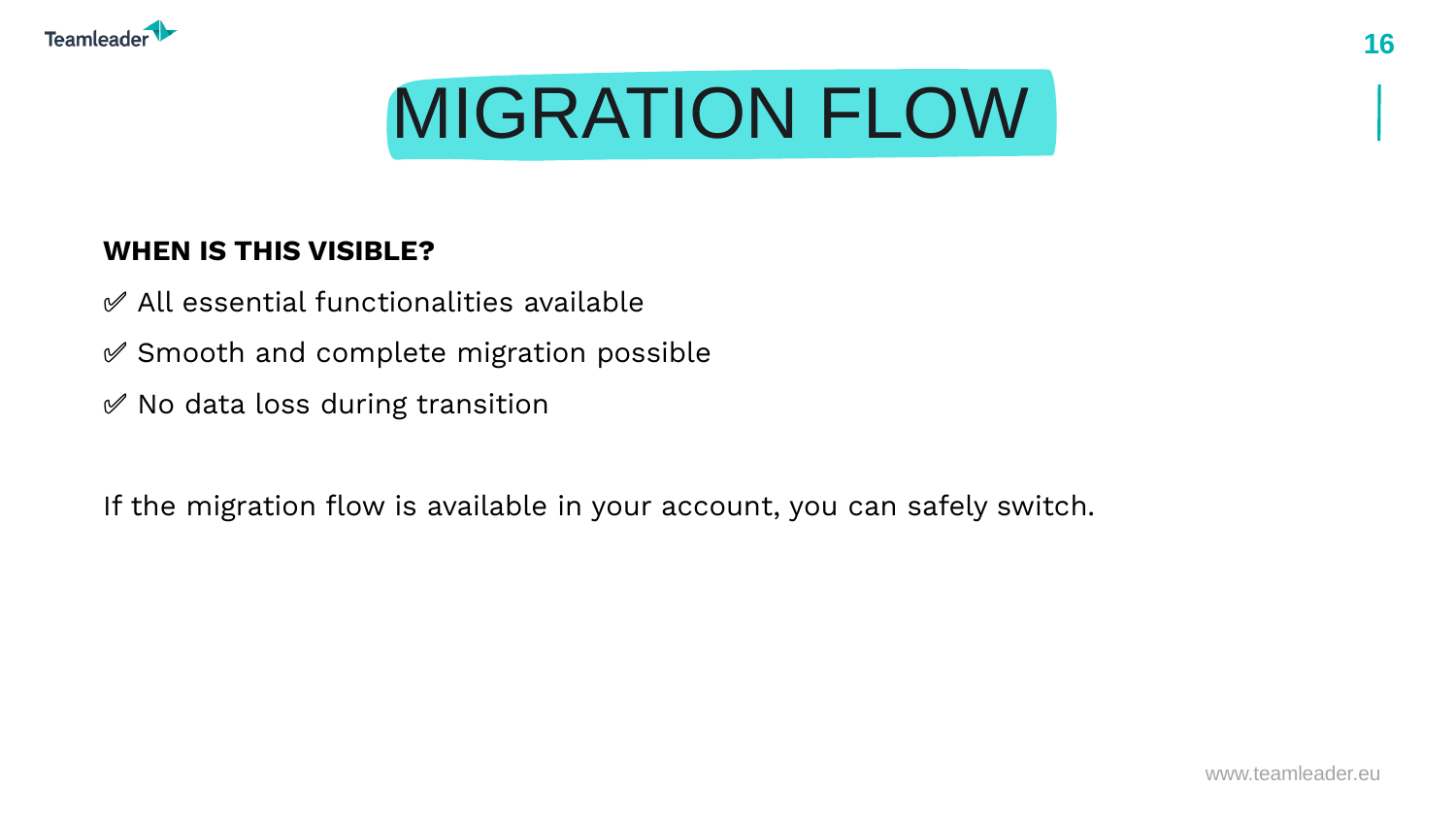

MIGRATION FLOW
WHEN IS THIS VISIBLE?
✅ All essential functionalities available
✅ Smooth and complete migration possible
✅ No data loss during transition

If the migration flow is available in your account, you can safely switch.